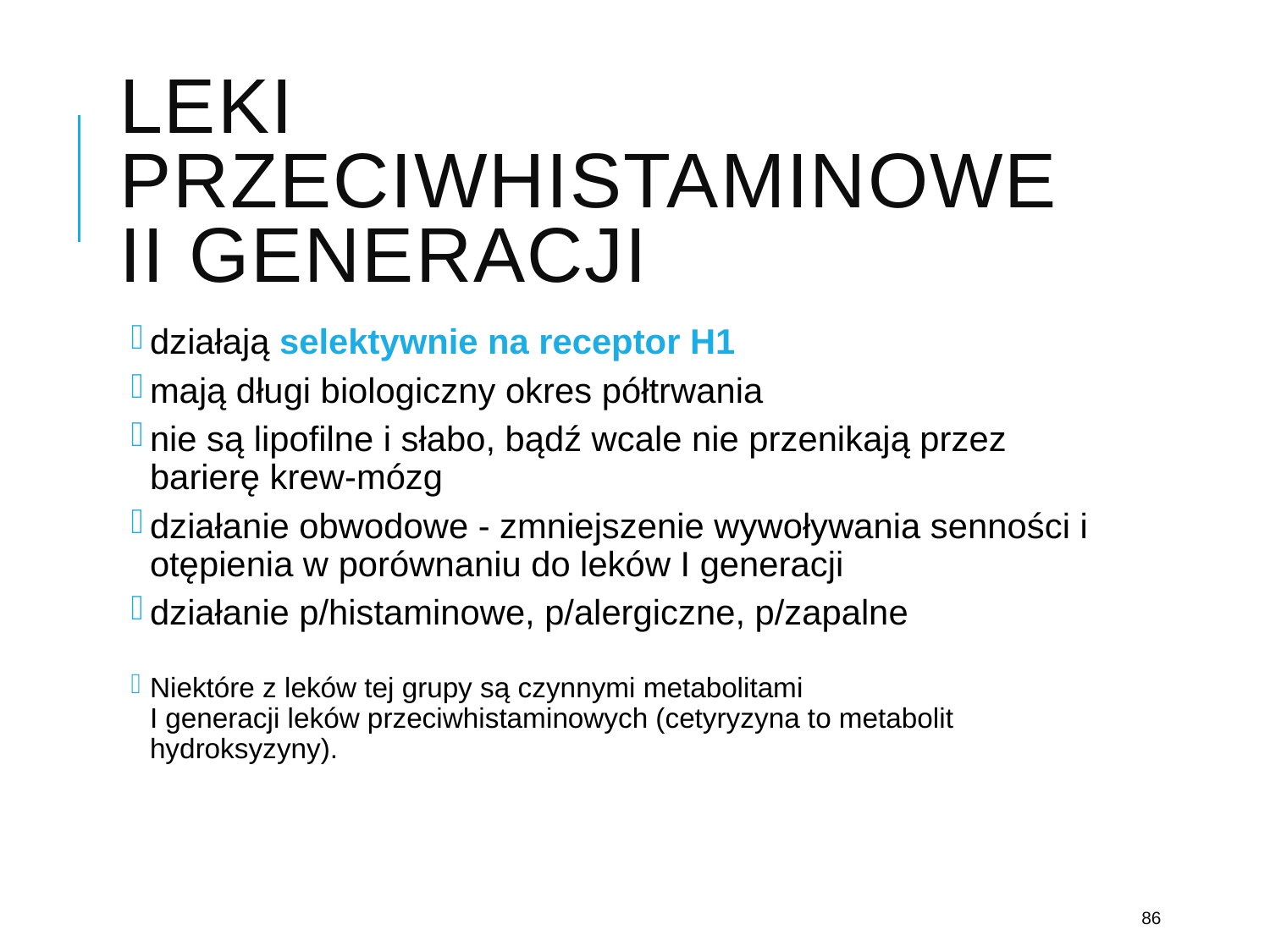

# Leki przeciwhistaminowe II generacji
działają selektywnie na receptor H1
mają długi biologiczny okres półtrwania
nie są lipofilne i słabo, bądź wcale nie przenikają przez barierę krew-mózg
działanie obwodowe - zmniejszenie wywoływania senności i otępienia w porównaniu do leków I generacji
działanie p/histaminowe, p/alergiczne, p/zapalne
Niektóre z leków tej grupy są czynnymi metabolitami
I generacji leków przeciwhistaminowych (cetyryzyna to metabolit hydroksyzyny).
86